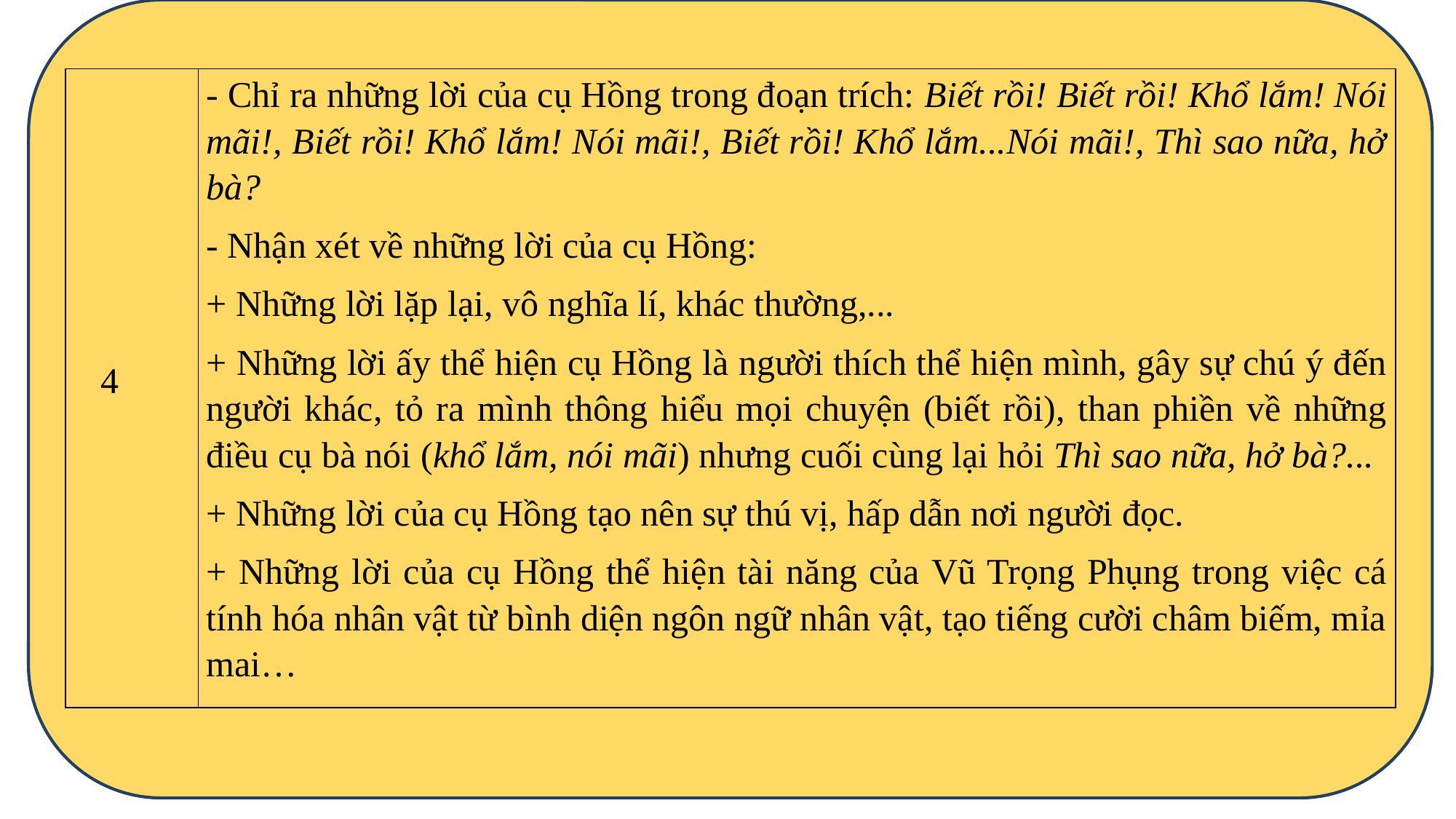

| 4 | - Chỉ ra những lời của cụ Hồng trong đoạn trích: Biết rồi! Biết rồi! Khổ lắm! Nói mãi!, Biết rồi! Khổ lắm! Nói mãi!, Biết rồi! Khổ lắm...Nói mãi!, Thì sao nữa, hở bà? - Nhận xét về những lời của cụ Hồng: + Những lời lặp lại, vô nghĩa lí, khác thường,... + Những lời ấy thể hiện cụ Hồng là người thích thể hiện mình, gây sự chú ý đến người khác, tỏ ra mình thông hiểu mọi chuyện (biết rồi), than phiền về những điều cụ bà nói (khổ lắm, nói mãi) nhưng cuối cùng lại hỏi Thì sao nữa, hở bà?... + Những lời của cụ Hồng tạo nên sự thú vị, hấp dẫn nơi người đọc. + Những lời của cụ Hồng thể hiện tài năng của Vũ Trọng Phụng trong việc cá tính hóa nhân vật từ bình diện ngôn ngữ nhân vật, tạo tiếng cười châm biếm, mỉa mai… |
| --- | --- |